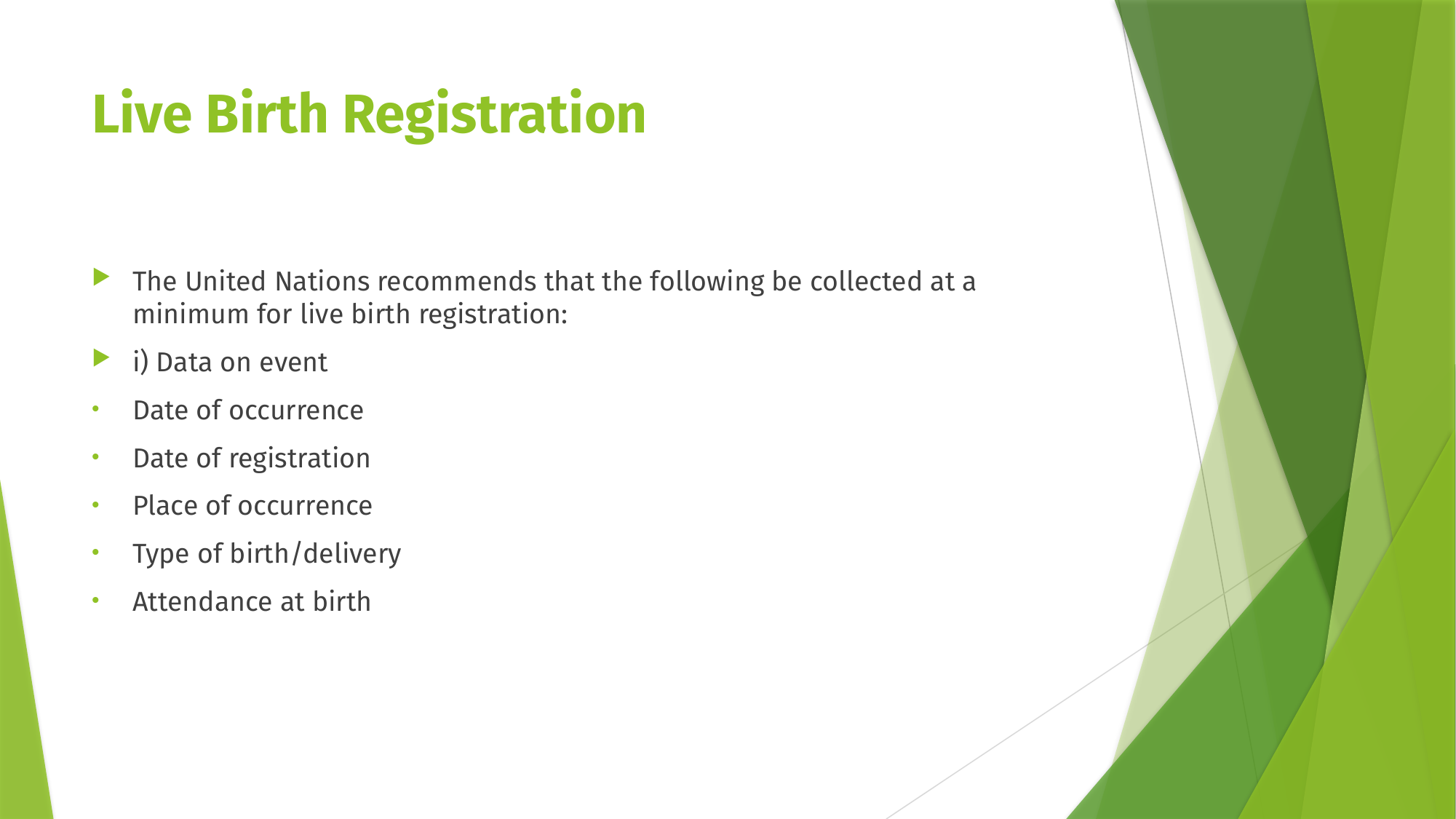

# Live Birth Registration
The United Nations recommends that the following be collected at a minimum for live birth registration:
i) Data on event
Date of occurrence
Date of registration
Place of occurrence
Type of birth/delivery
Attendance at birth